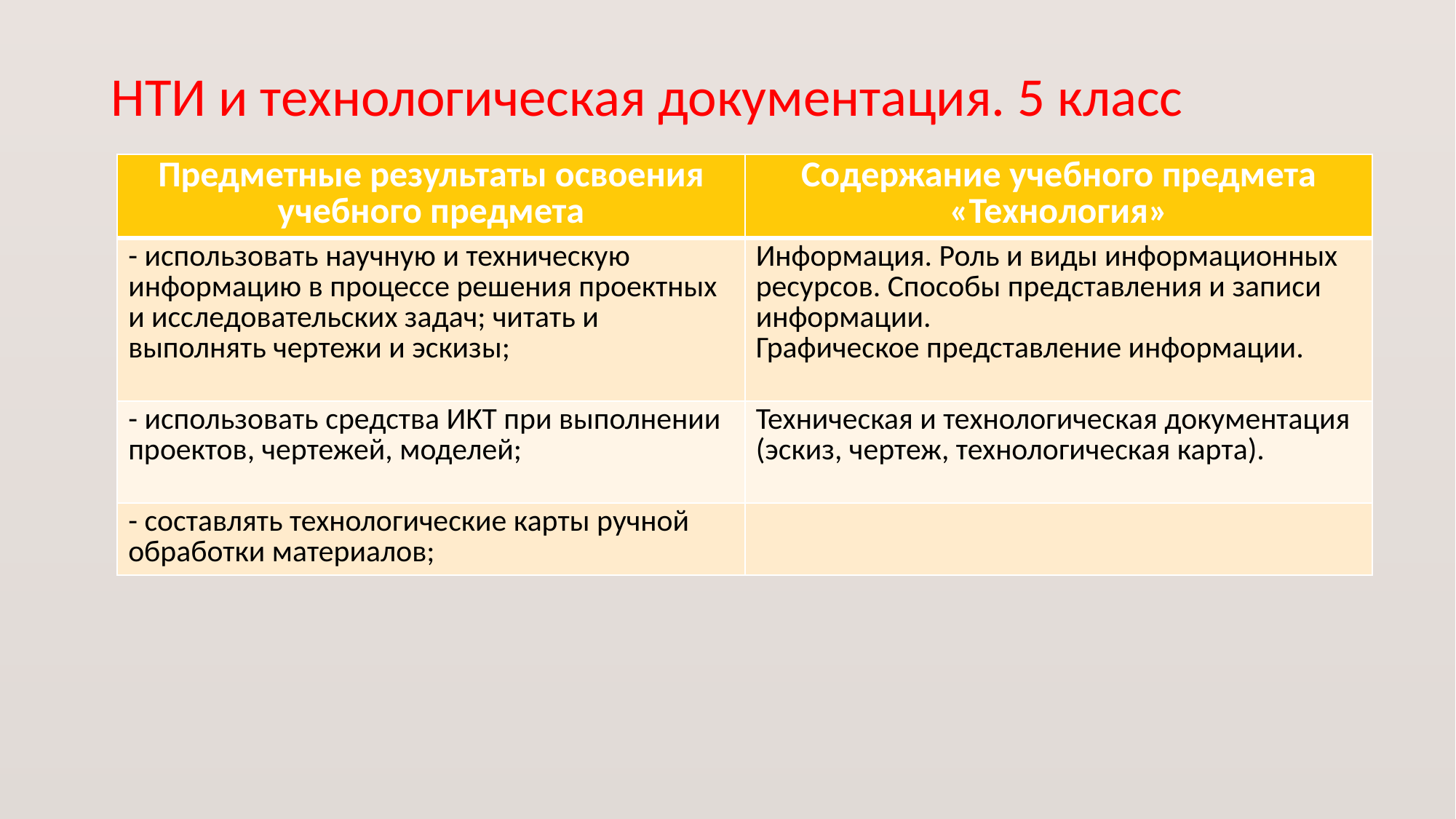

# НТИ и технологическая документация. 5 класс
| Предметные результаты освоения учебного предмета | Содержание учебного предмета «Технология» |
| --- | --- |
| - использовать научную и техническую информацию в процессе решения проектных и исследовательских задач; читать и выполнять чертежи и эскизы; | Информация. Роль и виды информационных ресурсов. Способы представления и записи информации. Графическое представление информации. |
| - использовать средства ИКТ при выполнении проектов, чертежей, моделей; | Техническая и технологическая документация (эскиз, чертеж, технологическая карта). |
| - составлять технологические карты ручной обработки материалов; |  |